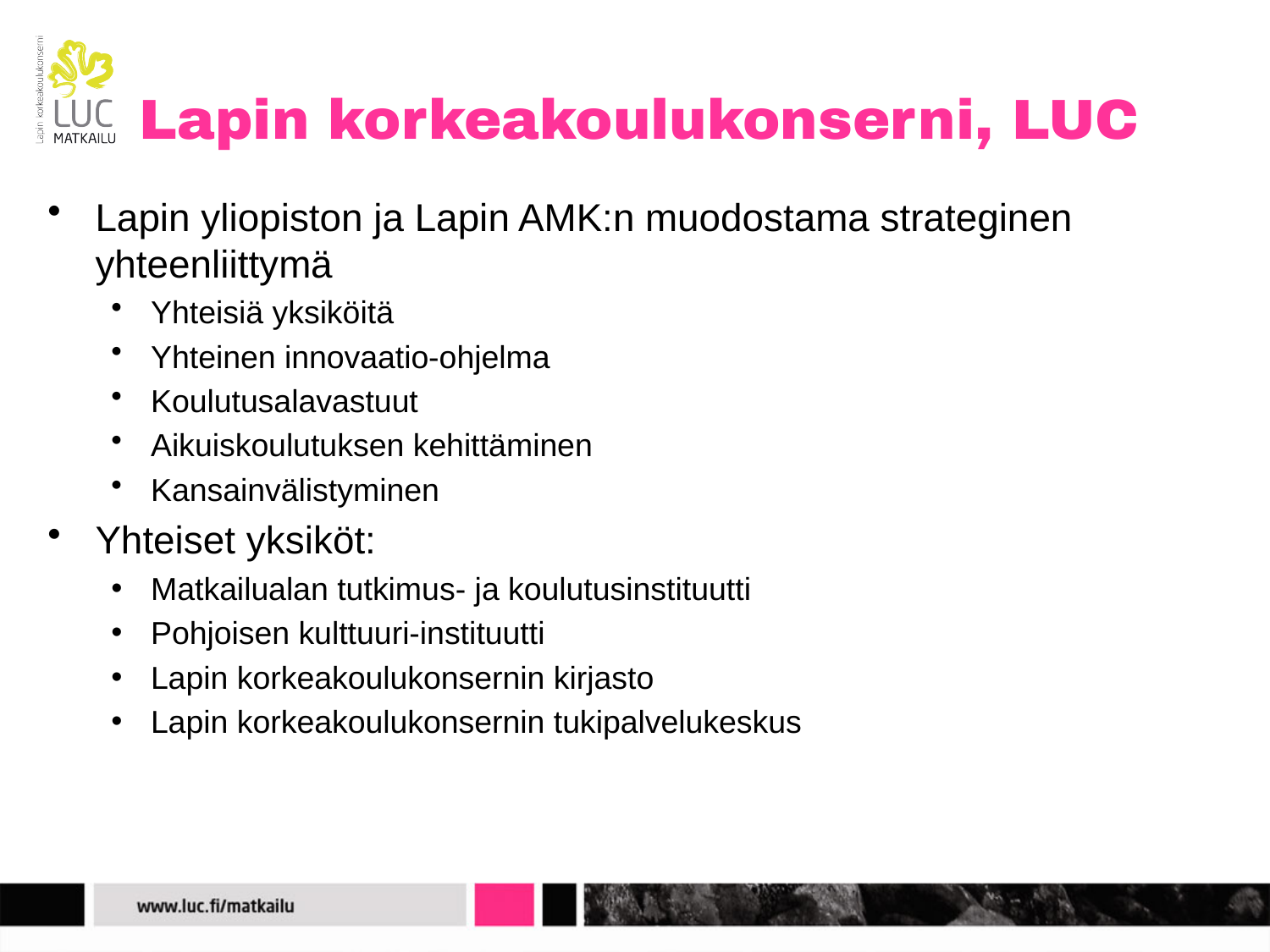

# Lapin korkeakoulukonserni, LUC
Lapin yliopiston ja Lapin AMK:n muodostama strateginen yhteenliittymä
Yhteisiä yksiköitä
Yhteinen innovaatio-ohjelma
Koulutusalavastuut
Aikuiskoulutuksen kehittäminen
Kansainvälistyminen
Yhteiset yksiköt:
Matkailualan tutkimus- ja koulutusinstituutti
Pohjoisen kulttuuri-instituutti
Lapin korkeakoulukonsernin kirjasto
Lapin korkeakoulukonsernin tukipalvelukeskus